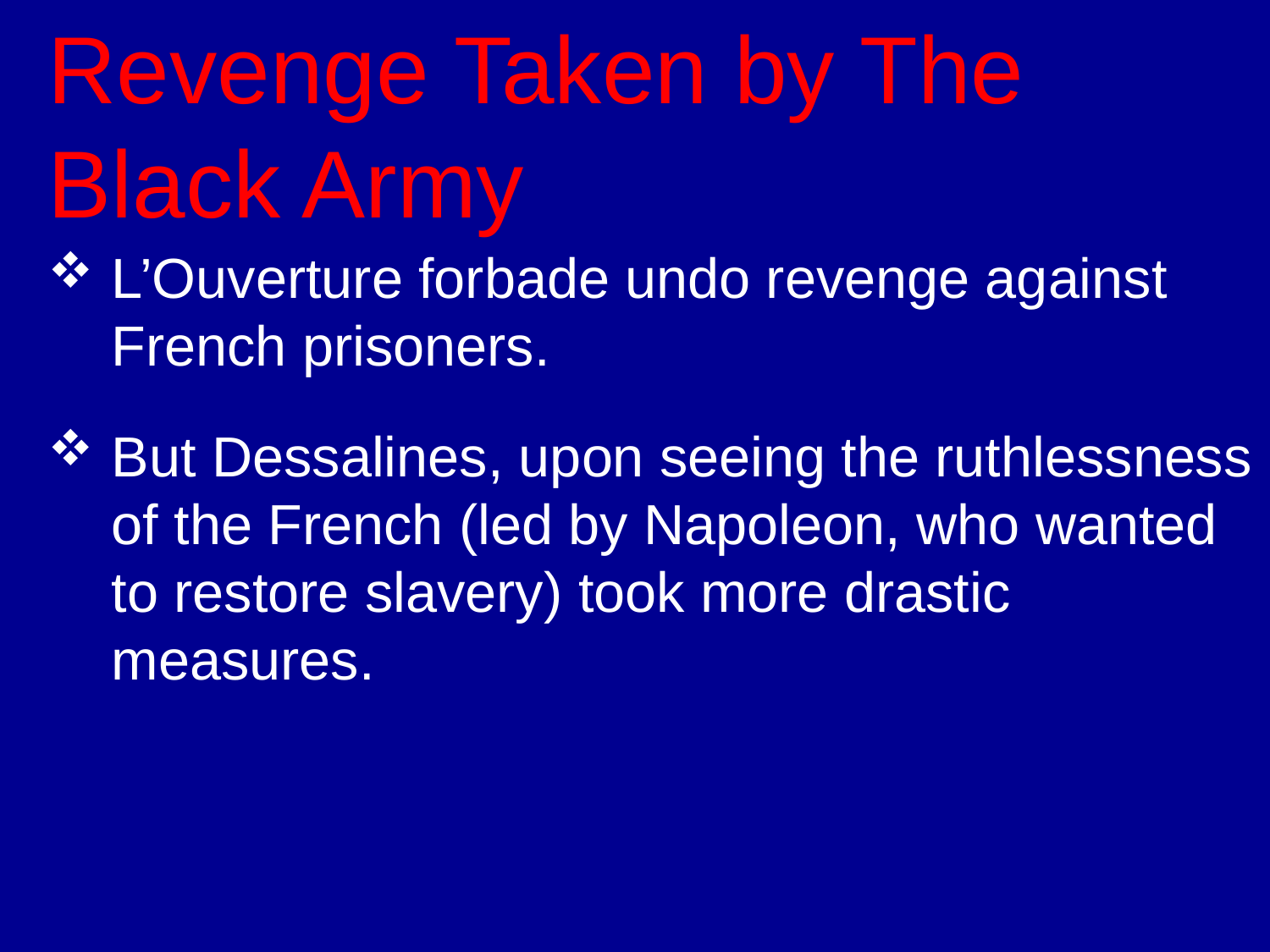

# Revenge Taken by The Black Army
L’Ouverture forbade undo revenge against French prisoners.
But Dessalines, upon seeing the ruthlessness of the French (led by Napoleon, who wanted to restore slavery) took more drastic measures.